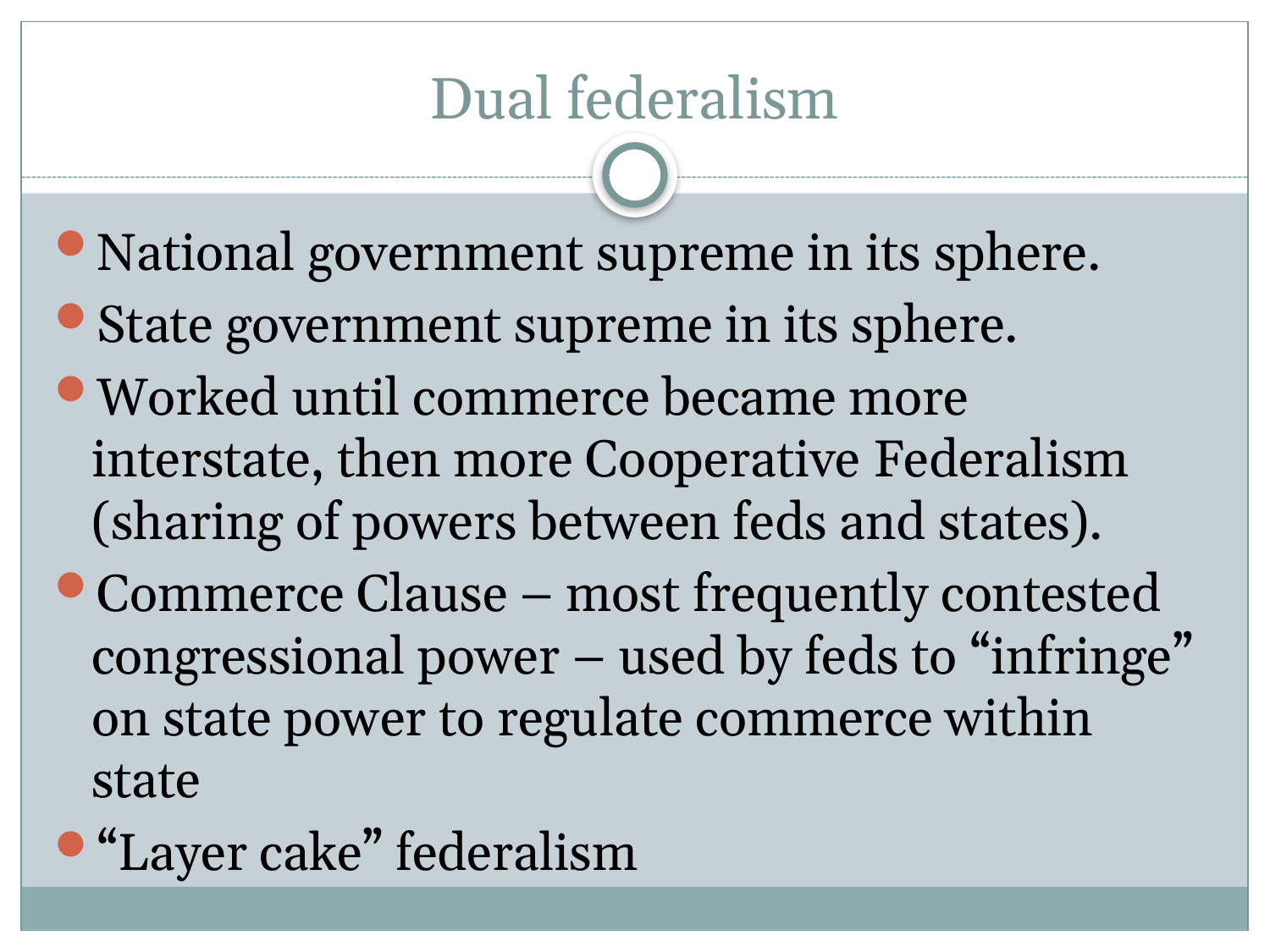

# Dual federalism
National government supreme in its sphere.
State government supreme in its sphere.
Worked until commerce became more interstate, then more Cooperative Federalism (sharing of powers between feds and states).
Commerce Clause – most frequently contested congressional power – used by feds to “infringe” on state power to regulate commerce within state
“Layer cake” federalism